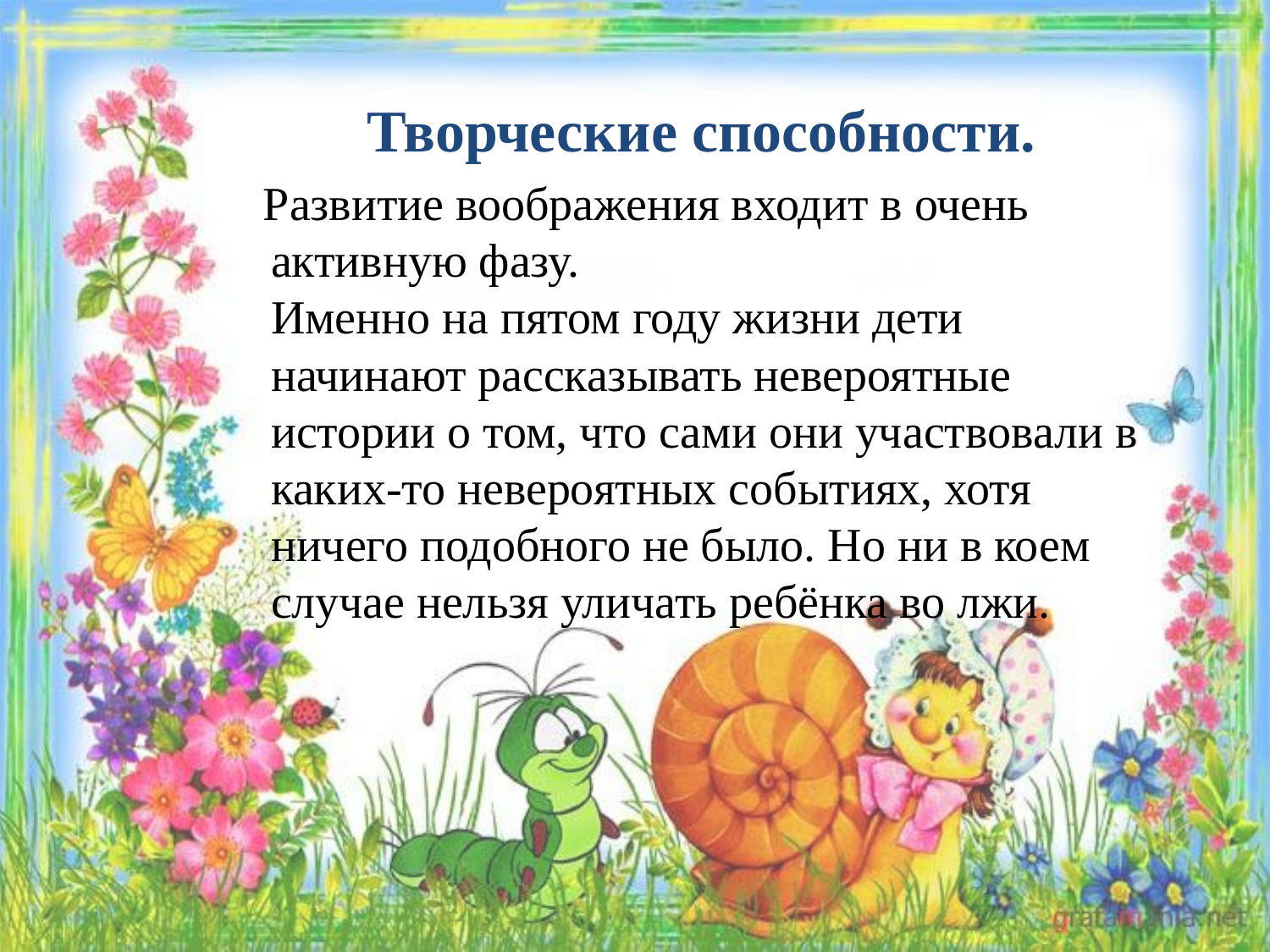

Творческие способности.
   Развитие воображения входит в очень активную фазу.
Именно на пятом году жизни дети начинают рассказывать невероятные истории о том, что сами они участвовали в каких-то невероятных событиях, хотя ничего подобного не было. Но ни в коем случае нельзя уличать ребёнка во лжи.